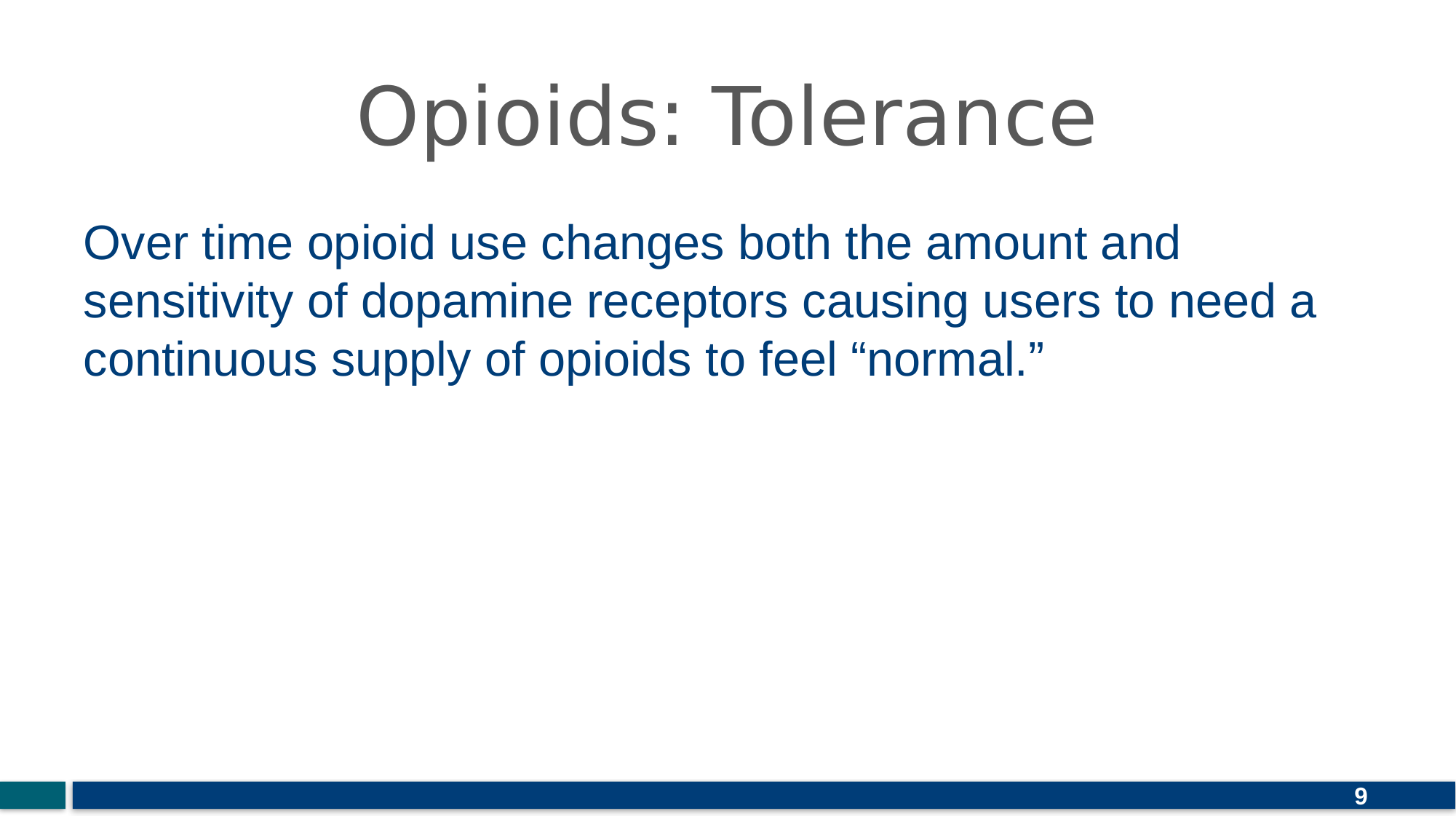

# Opioids: Tolerance
Over time opioid use changes both the amount and sensitivity of dopamine receptors causing users to need a continuous supply of opioids to feel “normal.”